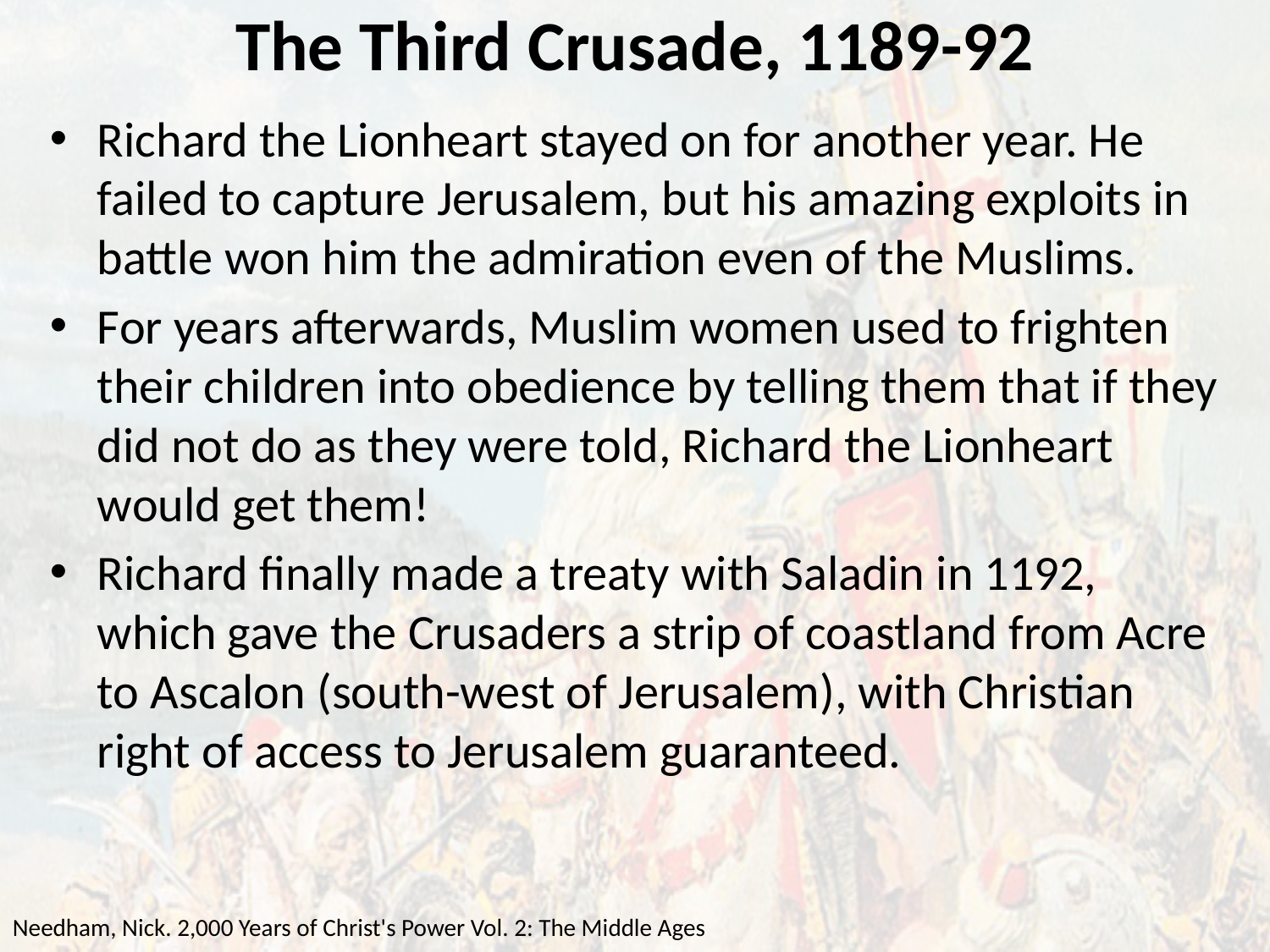

# The Third Crusade, 1189-92
Richard the Lionheart stayed on for another year. He failed to capture Jerusalem, but his amazing exploits in battle won him the admiration even of the Muslims.
For years afterwards, Muslim women used to frighten their children into obedience by telling them that if they did not do as they were told, Richard the Lionheart would get them!
Richard finally made a treaty with Saladin in 1192, which gave the Crusaders a strip of coastland from Acre to Ascalon (south-west of Jerusalem), with Christian right of access to Jerusalem guaranteed.
Needham, Nick. 2,000 Years of Christ's Power Vol. 2: The Middle Ages